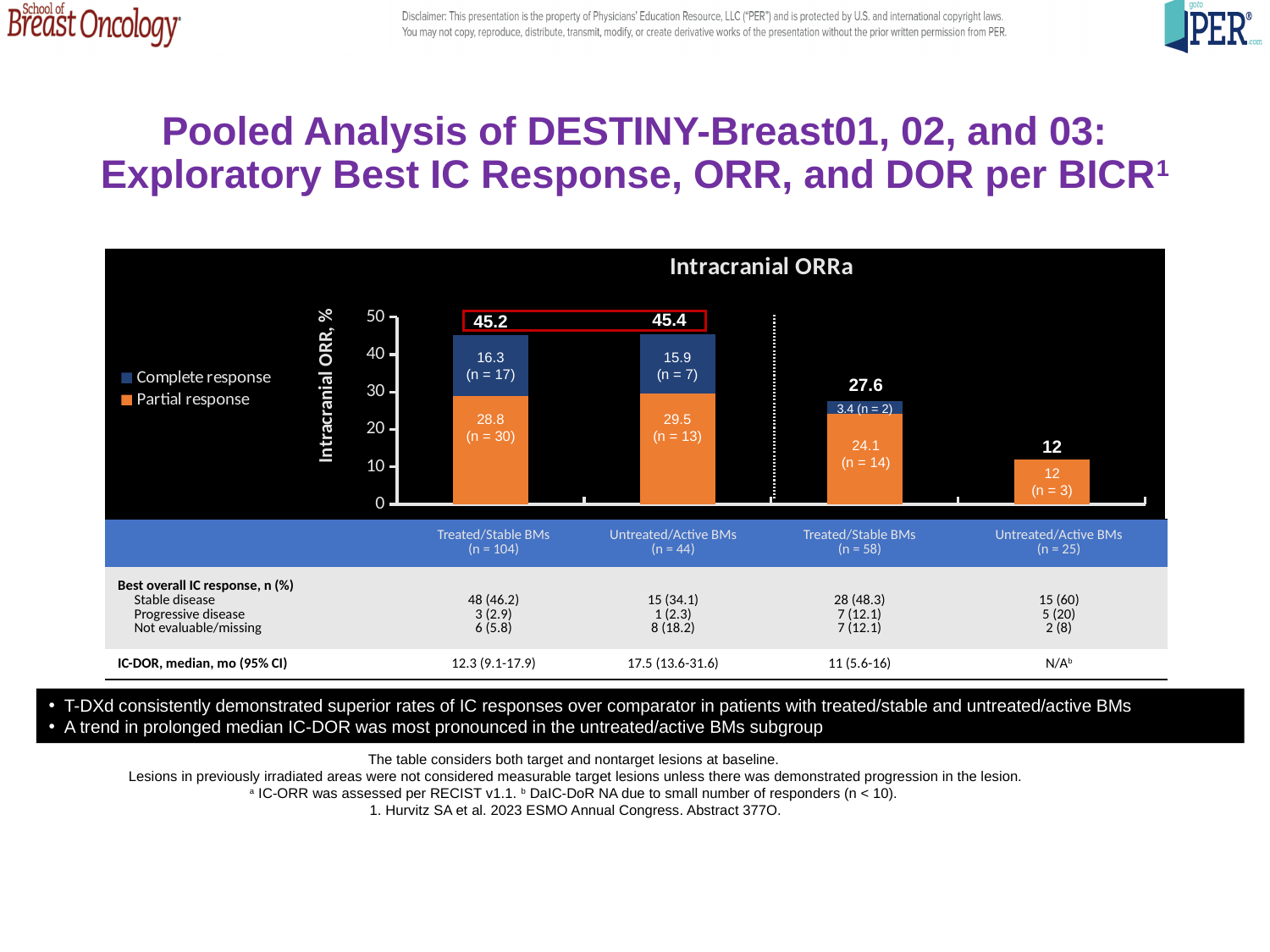

# Pooled Analysis of DESTINY-Breast01, 02, and 03: Exploratory Best IC Response, ORR, and DOR per BICR1

### Chart: Intracranial ORRa

| Category | Partial response | Complete response |
|---|---|---|
|  | 28.8 | 16.3 |
|  | 29.5 | 15.9 |
|  | 24.1 | 3.4 |
|  | 12.0 | None |
T-DXd BM Pool
Comparator BM Pool
45.4
45.2
45.4

16.3
(n = 17)
15.9
(n = 7)
27.6
3.4 (n = 2)
28.8
(n = 30)
29.5
(n = 13)
12
24.1
(n = 14)
12
(n = 3)

|  | Treated/Stable BMs (n = 104) | Untreated/Active BMs (n = 44) | Treated/Stable BMs (n = 58) | Untreated/Active BMs (n = 25) |
| --- | --- | --- | --- | --- |
| Best overall IC response, n (%) Stable disease Progressive disease Not evaluable/missing | 48 (46.2) 3 (2.9) 6 (5.8) | 15 (34.1) 1 (2.3) 8 (18.2) | 28 (48.3) 7 (12.1) 7 (12.1) | 15 (60) 5 (20) 2 (8) |
| IC-DOR, median, mo (95% CI) | 12.3 (9.1-17.9) | 17.5 (13.6-31.6) | 11 (5.6-16) | N/Ab |
T-DXd consistently demonstrated superior rates of IC responses over comparator in patients with treated/stable and untreated/active BMs
A trend in prolonged median IC-DOR was most pronounced in the untreated/active BMs subgroup
The table considers both target and nontarget lesions at baseline.
Lesions in previously irradiated areas were not considered measurable target lesions unless there was demonstrated progression in the lesion.
a IC-ORR was assessed per RECIST v1.1. b DaIC-DoR NA due to small number of responders (n < 10).
1. Hurvitz SA et al. 2023 ESMO Annual Congress. Abstract 377O.